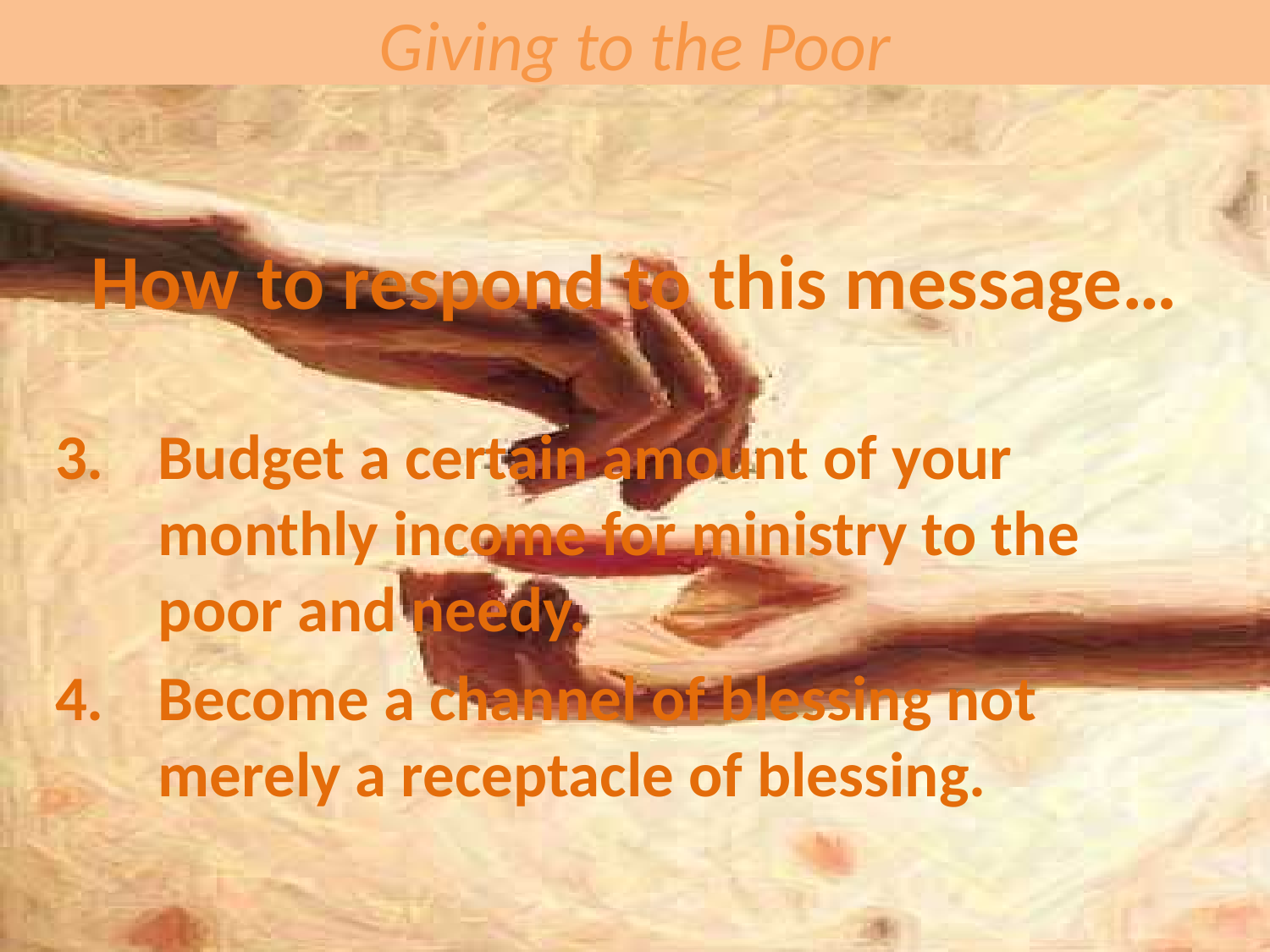

# Giving to the Poor

How to respond to this message…

Budget a certain amount of your monthly income for ministry to the poor and needy.
Become a channel of blessing not merely a receptacle of blessing.